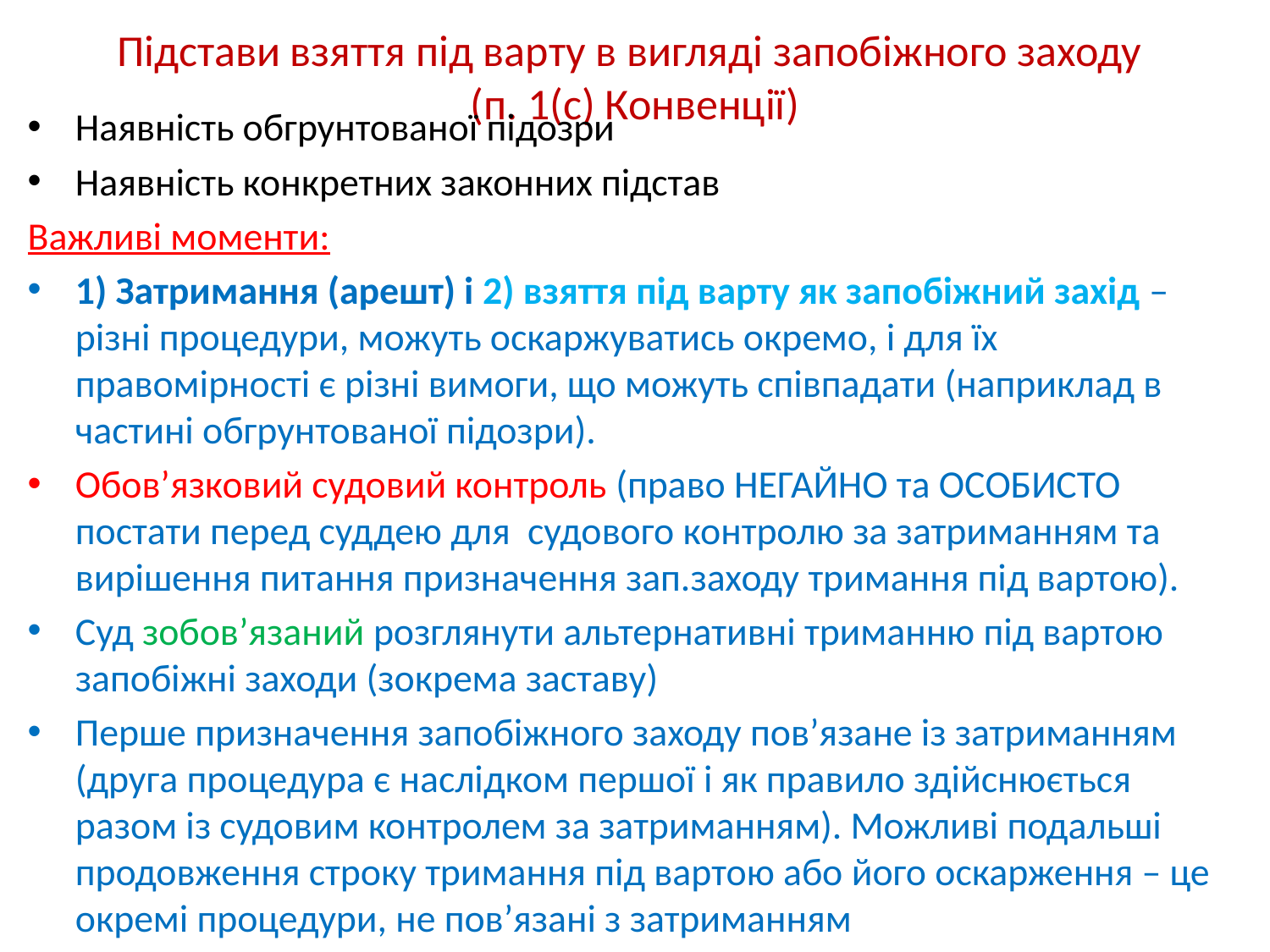

# Підстави взяття під варту в вигляді запобіжного заходу (п. 1(с) Конвенції)
Наявність обгрунтованої підозри
Наявність конкретних законних підстав
Важливі моменти:
1) Затримання (арешт) і 2) взяття під варту як запобіжний захід – різні процедури, можуть оскаржуватись окремо, і для їх правомірності є різні вимоги, що можуть співпадати (наприклад в частині обгрунтованої підозри).
Обов’язковий судовий контроль (право НЕГАЙНО та ОСОБИСТО постати перед суддею для  судового контролю за затриманням та вирішення питання призначення зап.заходу тримання під вартою).
Суд зобов’язаний розглянути альтернативні триманню під вартою запобіжні заходи (зокрема заставу)
Перше призначення запобіжного заходу пов’язане із затриманням (друга процедура є наслідком першої і як правило здійснюється разом із судовим контролем за затриманням). Можливі подальші продовження строку тримання під вартою або його оскарження – це окремі процедури, не пов’язані з затриманням